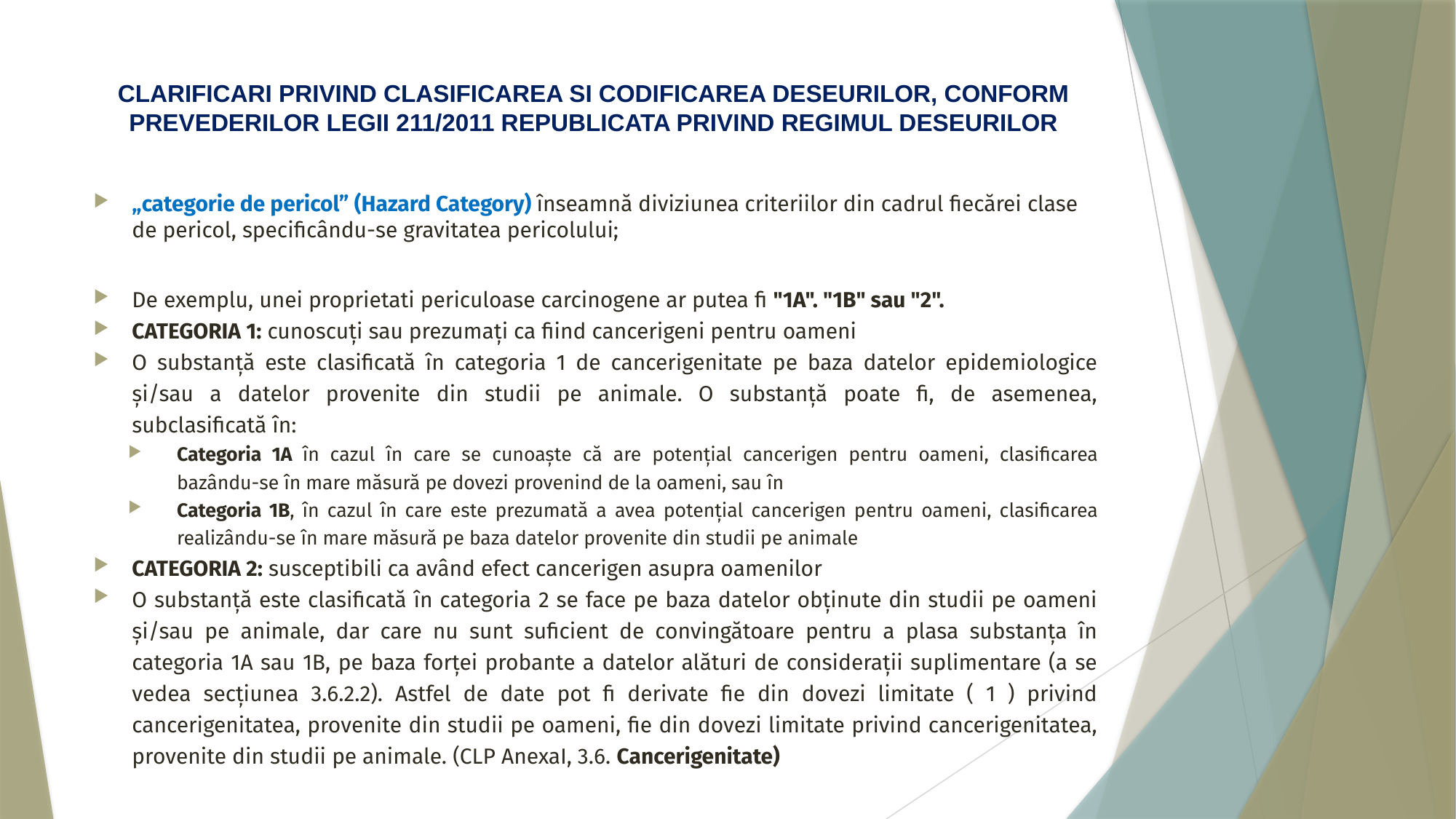

# CLARIFICARI PRIVIND CLASIFICAREA SI CODIFICAREA DESEURILOR, CONFORM PREVEDERILOR LEGII 211/2011 REPUBLICATA PRIVIND REGIMUL DESEURILOR
„categorie de pericol” (Hazard Category) înseamnă diviziunea criteriilor din cadrul fiecărei clase de pericol, specificându-se gravitatea pericolului;

De exemplu, unei proprietati periculoase carcinogene ar putea fi "1A". "1B" sau "2".
CATEGORIA 1: cunoscuți sau prezumați ca fiind cancerigeni pentru oameni
O substanță este clasificată în categoria 1 de cancerigenitate pe baza datelor epidemiologice și/sau a datelor provenite din studii pe animale. O substanță poate fi, de asemenea, subclasificată în:
Categoria 1A în cazul în care se cunoaște că are potențial cancerigen pentru oameni, clasificarea bazându-se în mare măsură pe dovezi provenind de la oameni, sau în
Categoria 1B, în cazul în care este prezumată a avea potențial cancerigen pentru oameni, clasificarea realizându-se în mare măsură pe baza datelor provenite din studii pe animale
CATEGORIA 2: susceptibili ca având efect cancerigen asupra oamenilor
O substanță este clasificată în categoria 2 se face pe baza datelor obținute din studii pe oameni și/sau pe animale, dar care nu sunt suficient de convingătoare pentru a plasa substanța în categoria 1A sau 1B, pe baza forței probante a datelor alături de considerații suplimentare (a se vedea secțiunea 3.6.2.2). Astfel de date pot fi derivate fie din dovezi limitate ( 1 ) privind cancerigenitatea, provenite din studii pe oameni, fie din dovezi limitate privind cancerigenitatea, provenite din studii pe animale. (CLP AnexaI, 3.6. Cancerigenitate)